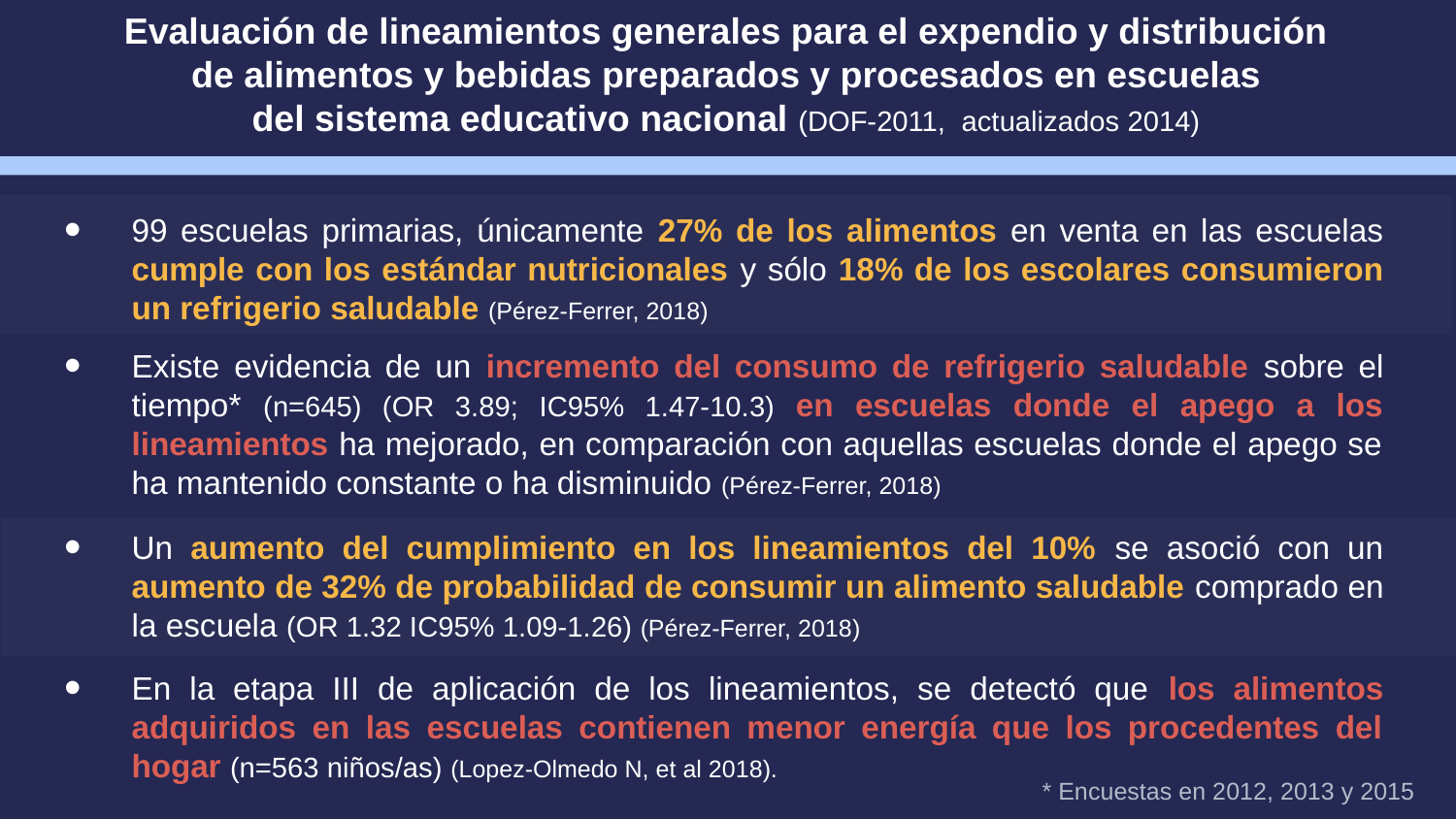

# Evaluación de lineamientos generales para el expendio y distribución de alimentos y bebidas preparados y procesados en escuelas del sistema educativo nacional (DOF-2011,  actualizados 2014)

99 escuelas primarias, únicamente 27% de los alimentos en venta en las escuelas cumple con los estándar nutricionales y sólo 18% de los escolares consumieron un refrigerio saludable (Pérez-Ferrer, 2018)

Existe evidencia de un incremento del consumo de refrigerio saludable sobre el tiempo* (n=645) (OR 3.89; IC95% 1.47-10.3) en escuelas donde el apego a los lineamientos ha mejorado, en comparación con aquellas escuelas donde el apego se ha mantenido constante o ha disminuido (Pérez-Ferrer, 2018)

Un aumento del cumplimiento en los lineamientos del 10% se asoció con un aumento de 32% de probabilidad de consumir un alimento saludable comprado en la escuela (OR 1.32 IC95% 1.09-1.26) (Pérez-Ferrer, 2018)

En la etapa III de aplicación de los lineamientos, se detectó que los alimentos adquiridos en las escuelas contienen menor energía que los procedentes del hogar (n=563 niños/as) (Lopez-Olmedo N, et al 2018).

* Encuestas en 2012, 2013 y 2015